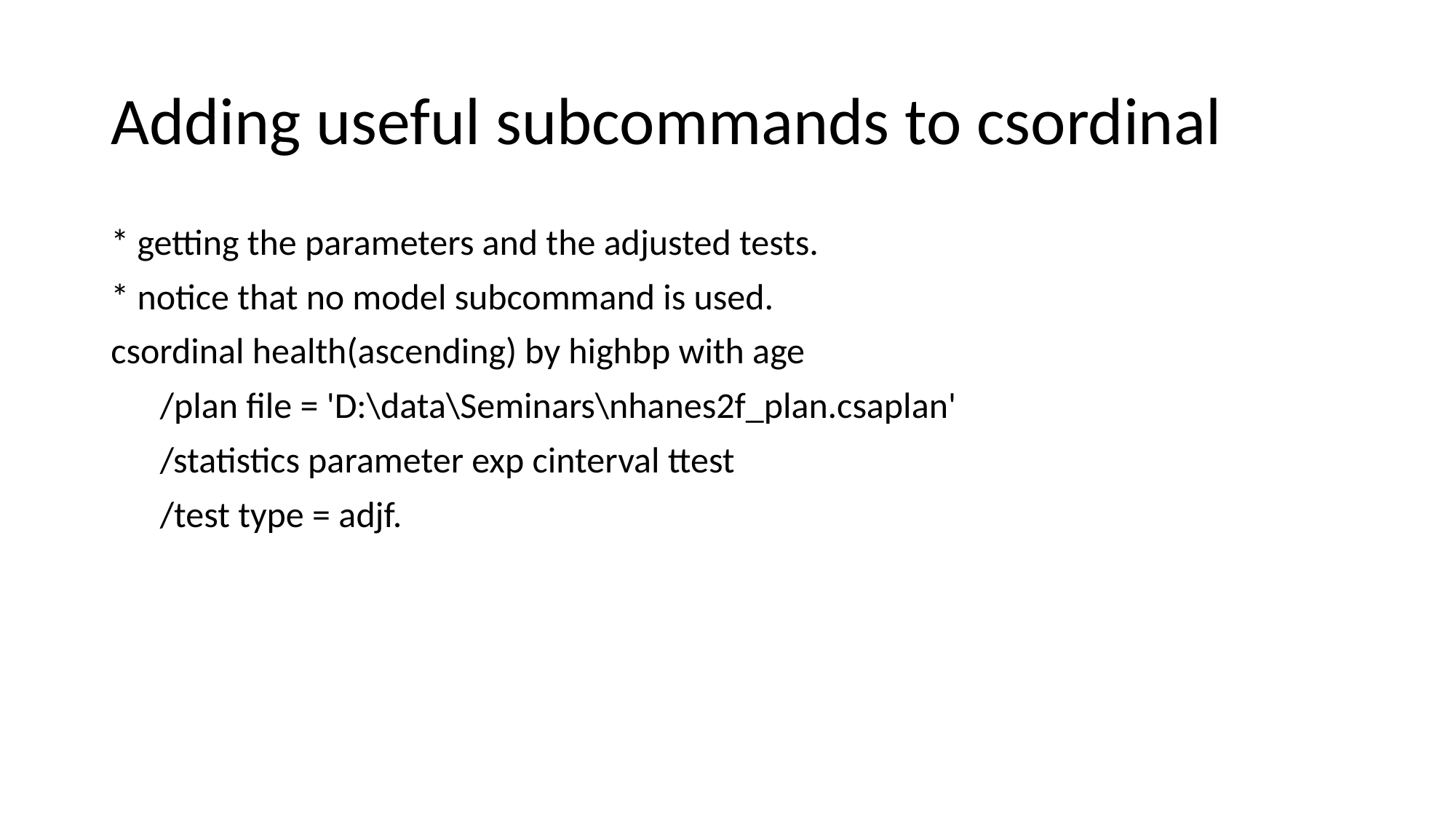

# Adding useful subcommands to csordinal
* getting the parameters and the adjusted tests.
* notice that no model subcommand is used.
csordinal health(ascending) by highbp with age
      /plan file = 'D:\data\Seminars\nhanes2f_plan.csaplan'
      /statistics parameter exp cinterval ttest
      /test type = adjf.